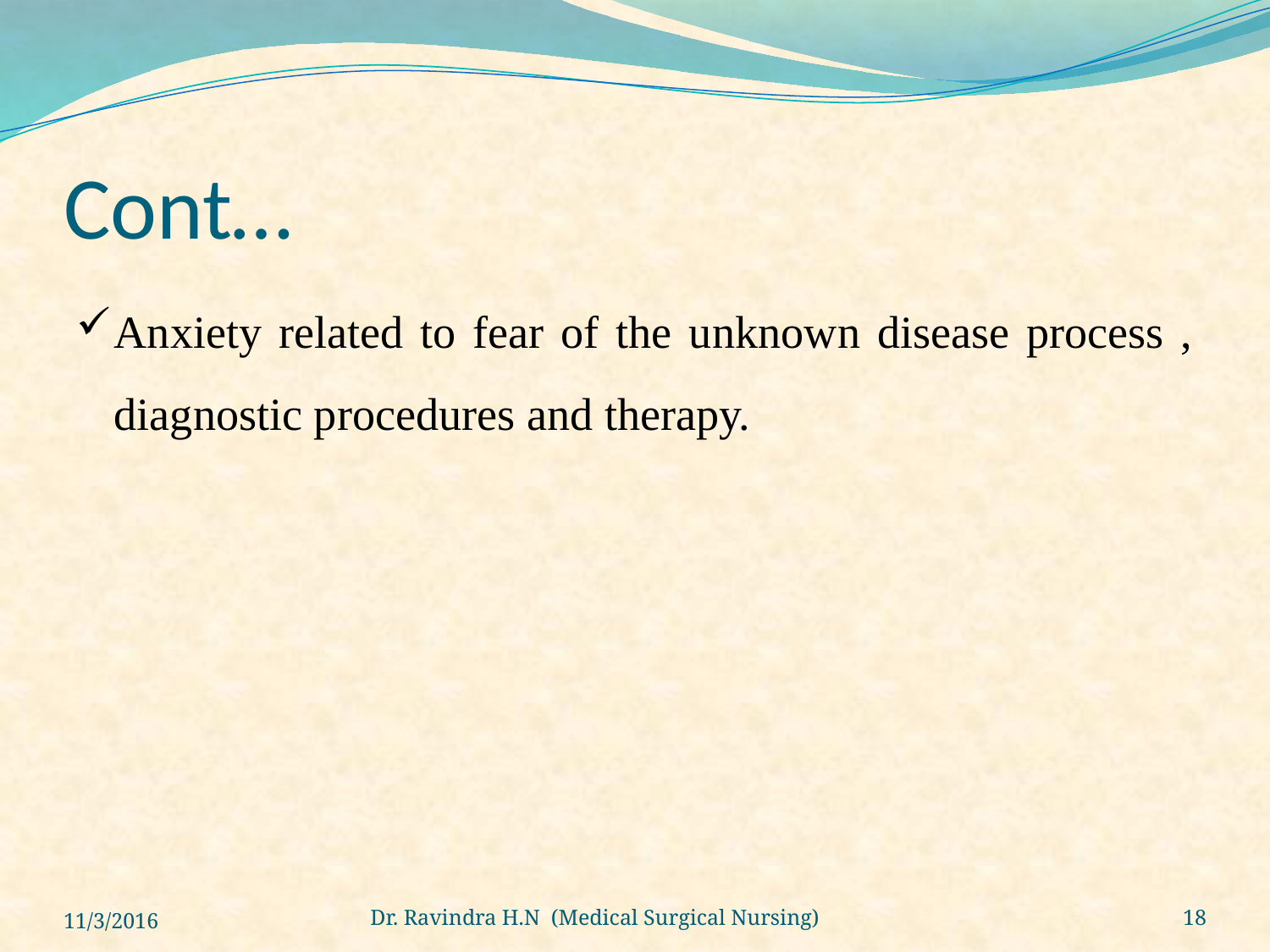

# Cont…
Anxiety related to fear of the unknown disease process , diagnostic procedures and therapy.
11/3/2016
Dr. Ravindra H.N  (Medical Surgical Nursing)
18